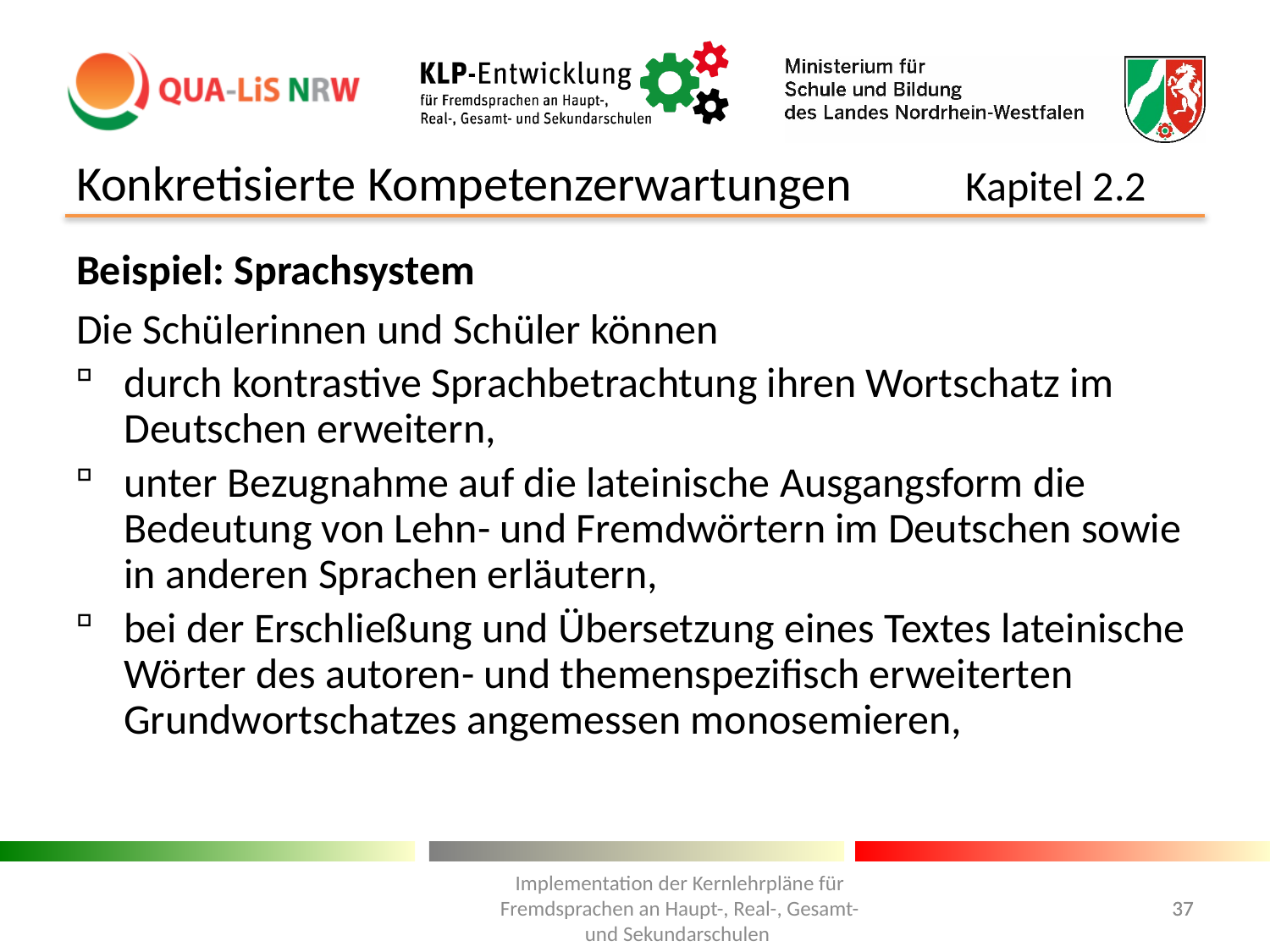

# Konkretisierte Kompetenzerwartungen	Kapitel 2.2
Beispiel: Sprachsystem
Die Schülerinnen und Schüler können
durch kontrastive Sprachbetrachtung ihren Wortschatz im Deutschen erweitern,
unter Bezugnahme auf die lateinische Ausgangsform die Bedeutung von Lehn- und Fremdwörtern im Deutschen sowie in anderen Sprachen erläutern,
bei der Erschließung und Übersetzung eines Textes lateinische Wörter des autoren- und themenspezifisch erweiterten Grundwortschatzes angemessen monosemieren,
Implementation der Kernlehrpläne für Fremdsprachen an Haupt-, Real-, Gesamt- und Sekundarschulen
37
37